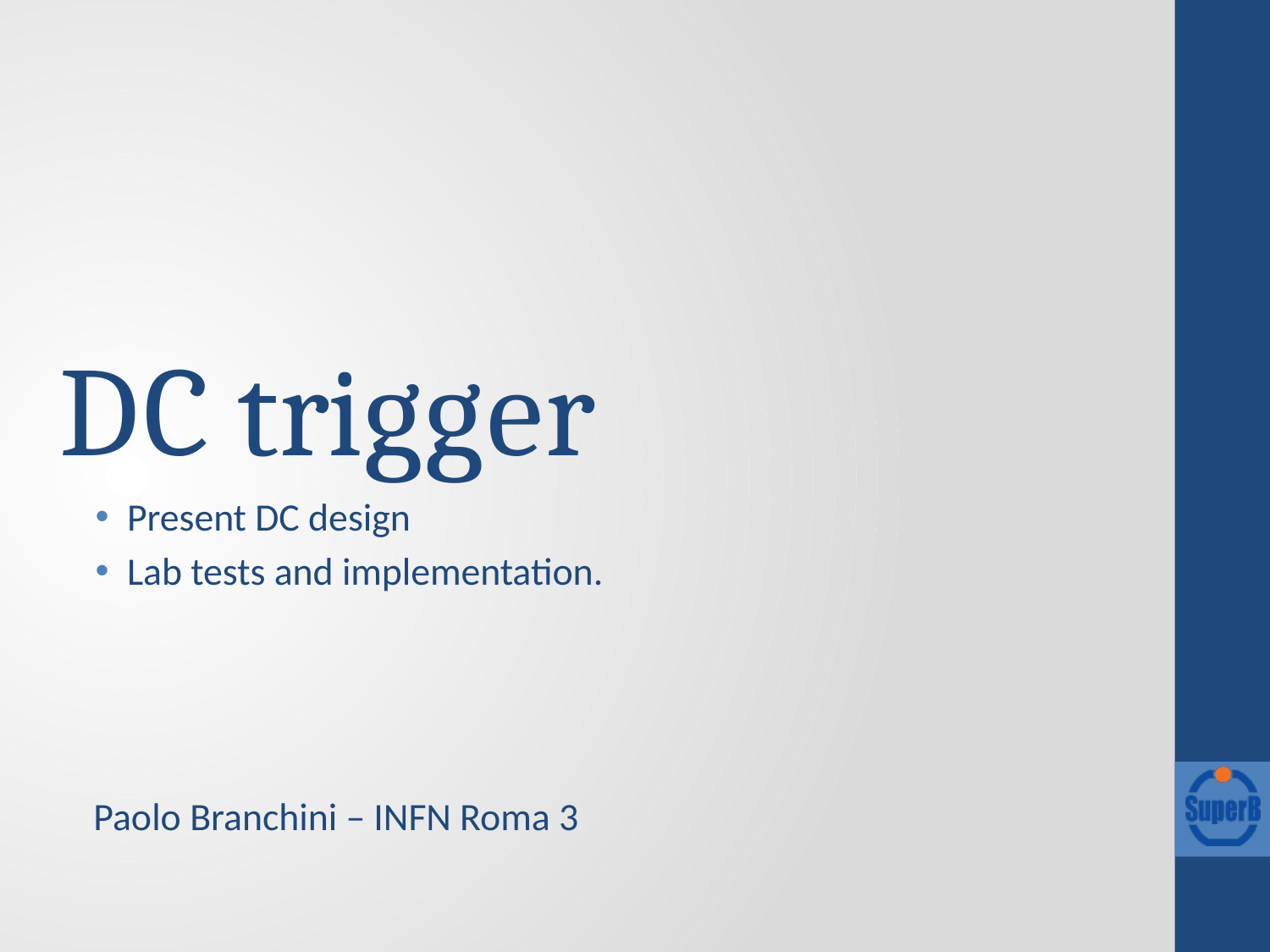

# DC trigger
Present DC design
Lab tests and implementation.
Paolo Branchini – INFN Roma 3